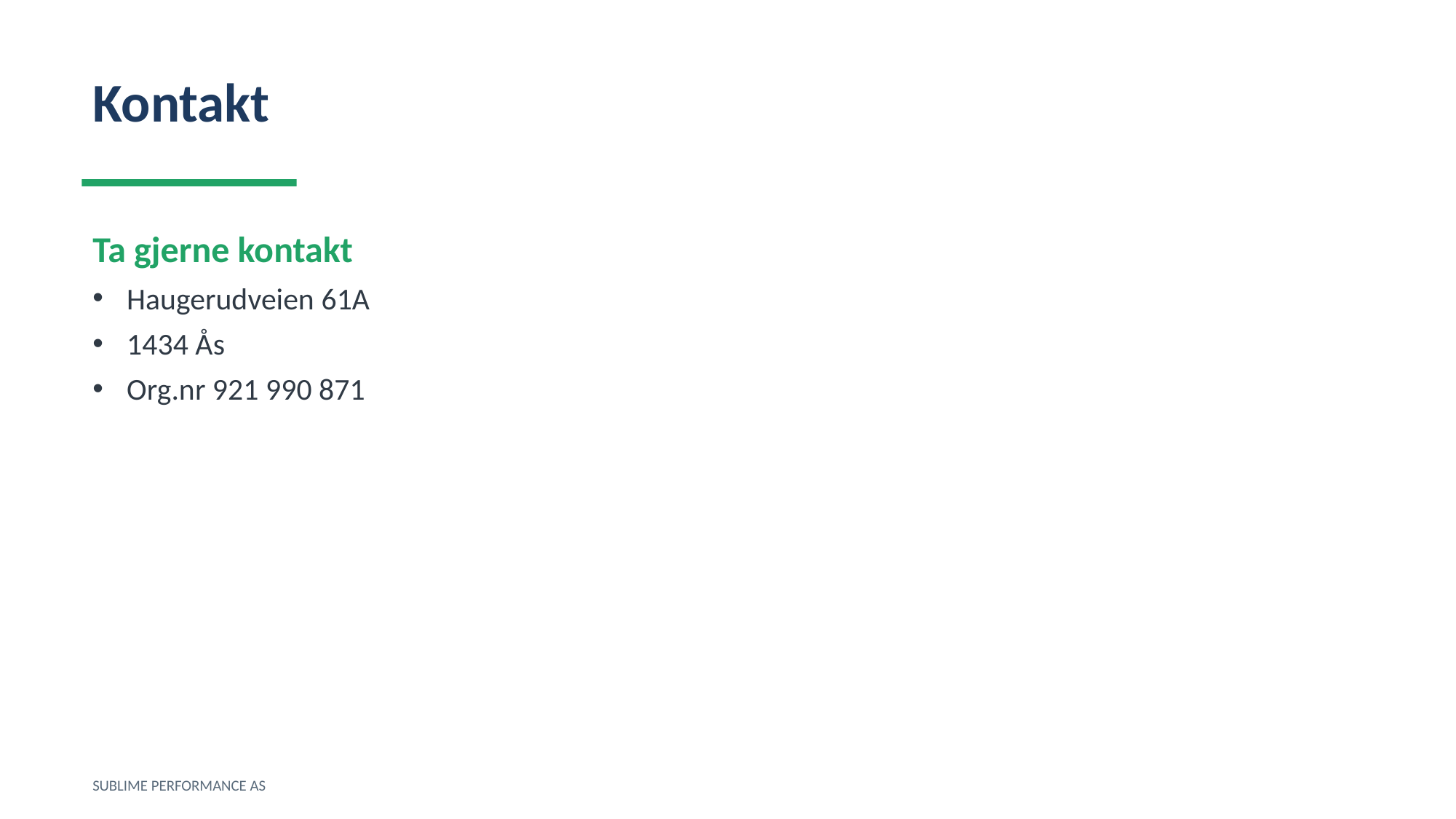

Kontakt

Ta gjerne kontakt
Haugerudveien 61A
1434 Ås
Org.nr 921 990 871
SUBLIME PERFORMANCE AS